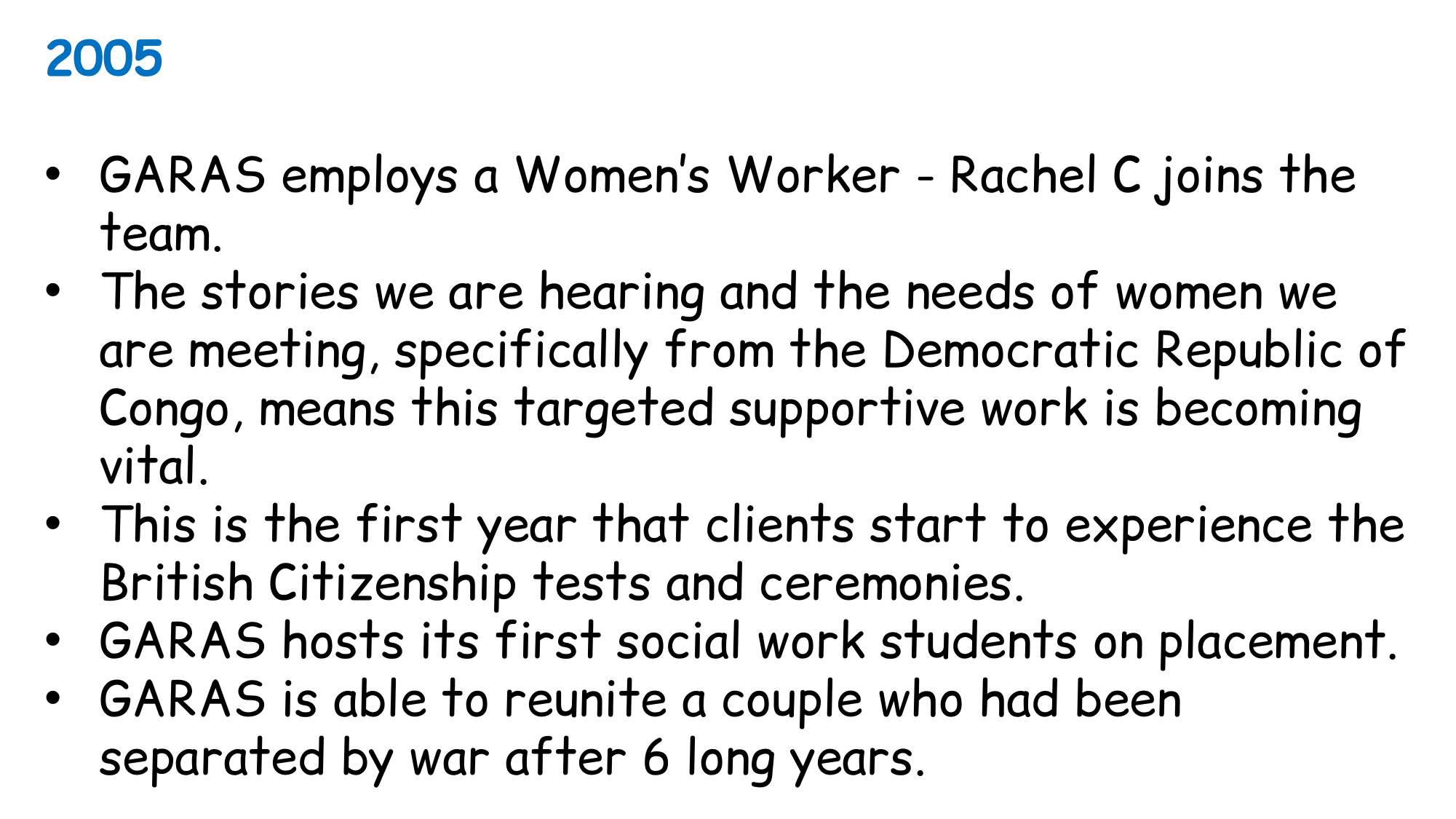

2005

GARAS employs a Women’s Worker - Rachel C joins the team.
The stories we are hearing and the needs of women we are meeting, specifically from the Democratic Republic of Congo, means this targeted supportive work is becoming vital.
This is the first year that clients start to experience the British Citizenship tests and ceremonies.
GARAS hosts its first social work students on placement.
GARAS is able to reunite a couple who had been separated by war after 6 long years.